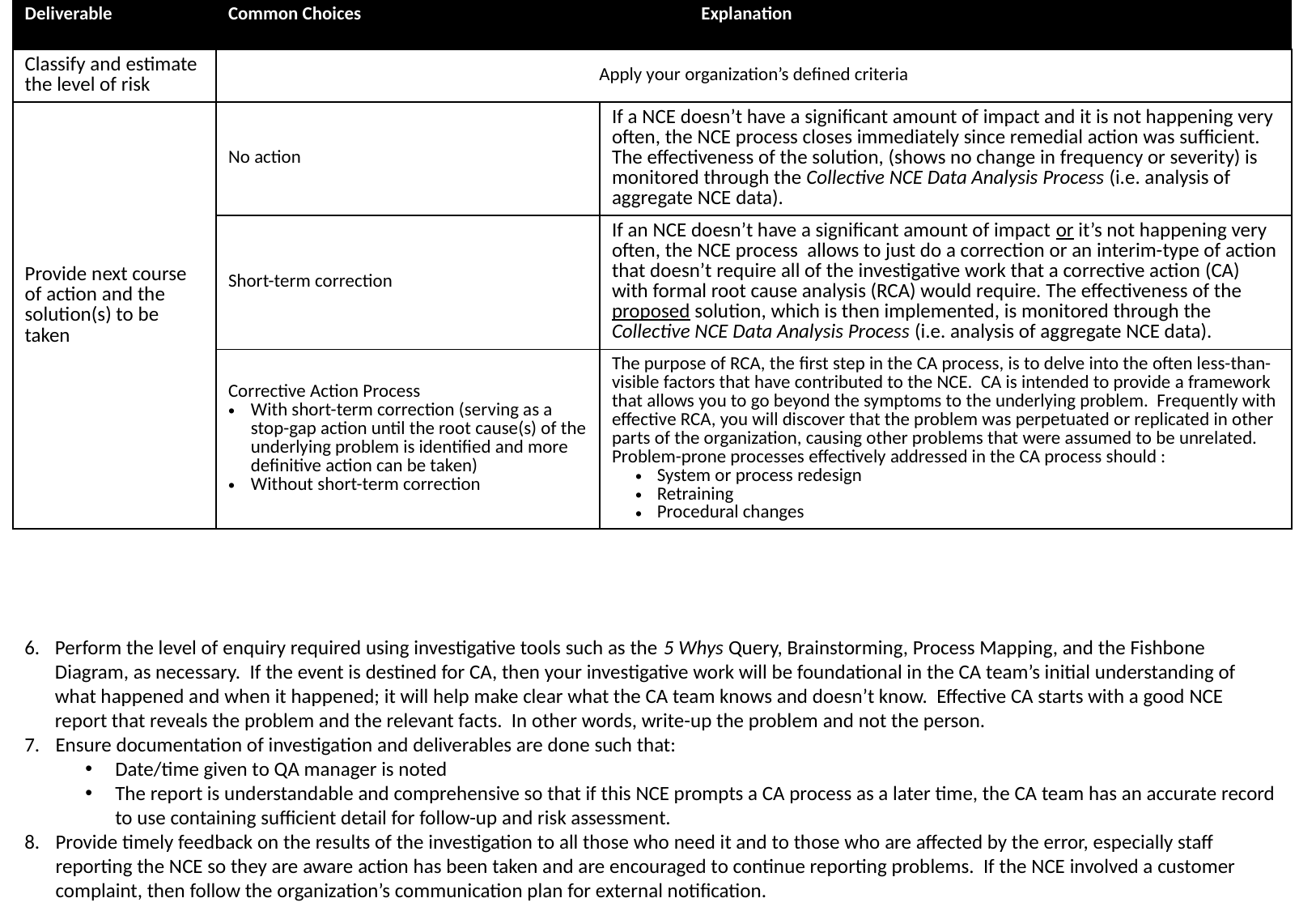

| Deliverable | Common Choices |  | Explanation |
| --- | --- | --- | --- |
| Classify and estimate the level of risk | Apply your organization’s defined criteria |  |  |
| Provide next course of action and the solution(s) to be taken | No action | If a NCE doesn’t have a significant amount of impact and it is not happening very often, the NCE process closes immediately since remedial action was sufficient. The effectiveness of the solution, (shows no change in frequency or severity) is monitored through the Collective NCE Data Analysis Process (i.e. analysis of aggregate NCE data). |  |
|  | Short-term correction | If an NCE doesn’t have a significant amount of impact or it’s not happening very often, the NCE process allows to just do a correction or an interim-type of action that doesn’t require all of the investigative work that a corrective action (CA) with formal root cause analysis (RCA) would require. The effectiveness of the proposed solution, which is then implemented, is monitored through the Collective NCE Data Analysis Process (i.e. analysis of aggregate NCE data). |  |
|  | Corrective Action Process With short-term correction (serving as a stop-gap action until the root cause(s) of the underlying problem is identified and more definitive action can be taken) Without short-term correction | The purpose of RCA, the first step in the CA process, is to delve into the often less-than-visible factors that have contributed to the NCE. CA is intended to provide a framework that allows you to go beyond the symptoms to the underlying problem. Frequently with effective RCA, you will discover that the problem was perpetuated or replicated in other parts of the organization, causing other problems that were assumed to be unrelated. Problem-prone processes effectively addressed in the CA process should : System or process redesign Retraining Procedural changes |  |
Perform the level of enquiry required using investigative tools such as the 5 Whys Query, Brainstorming, Process Mapping, and the Fishbone Diagram, as necessary.  If the event is destined for CA, then your investigative work will be foundational in the CA team’s initial understanding of what happened and when it happened; it will help make clear what the CA team knows and doesn’t know.  Effective CA starts with a good NCE report that reveals the problem and the relevant facts.  In other words, write-up the problem and not the person.
Ensure documentation of investigation and deliverables are done such that:
Date/time given to QA manager is noted
The report is understandable and comprehensive so that if this NCE prompts a CA process as a later time, the CA team has an accurate record to use containing sufficient detail for follow-up and risk assessment.
Provide timely feedback on the results of the investigation to all those who need it and to those who are affected by the error, especially staff reporting the NCE so they are aware action has been taken and are encouraged to continue reporting problems.  If the NCE involved a customer complaint, then follow the organization’s communication plan for external notification.